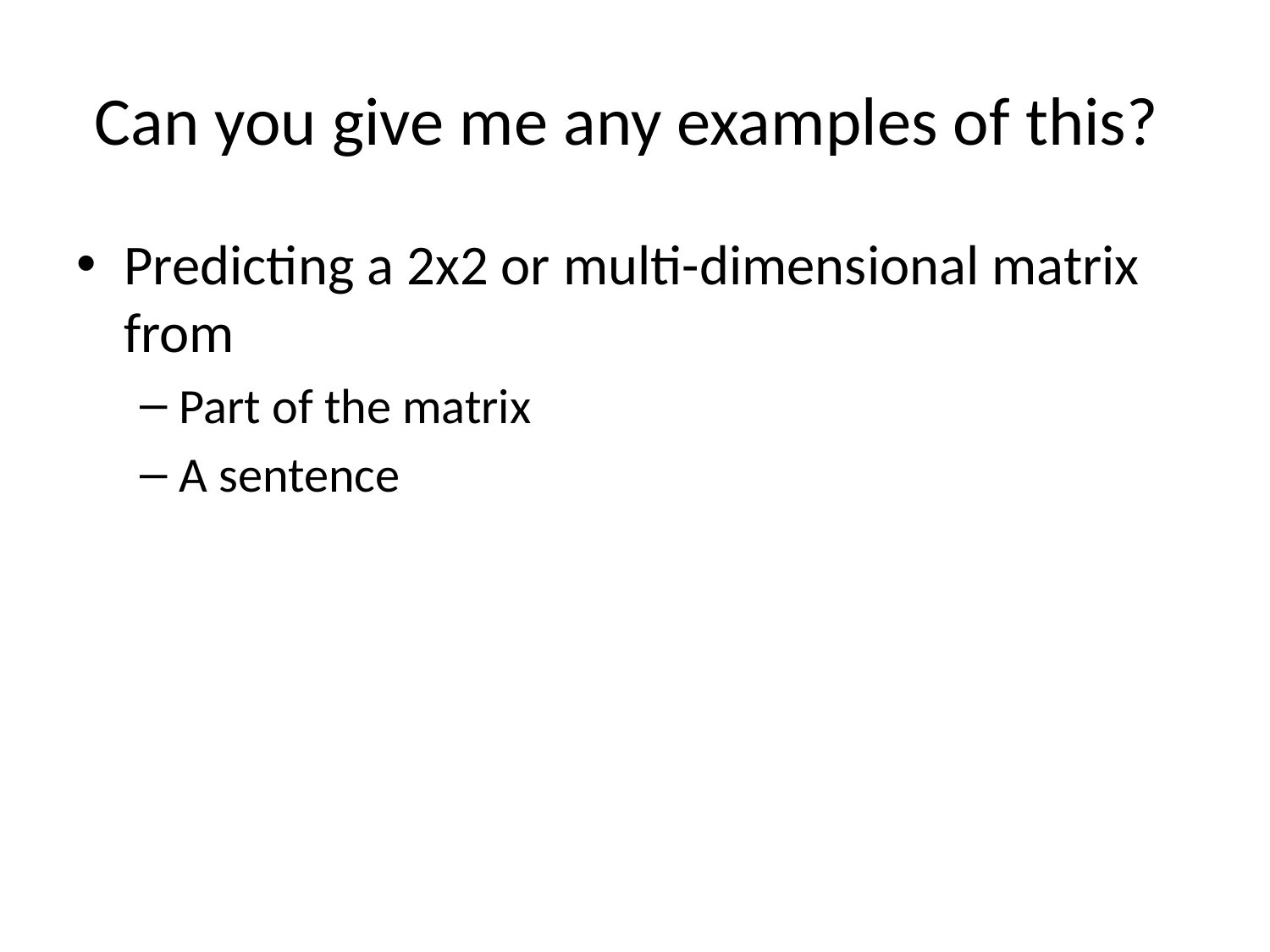

# Can you give me any examples of this?
Predicting a 2x2 or multi-dimensional matrix from
Part of the matrix
A sentence